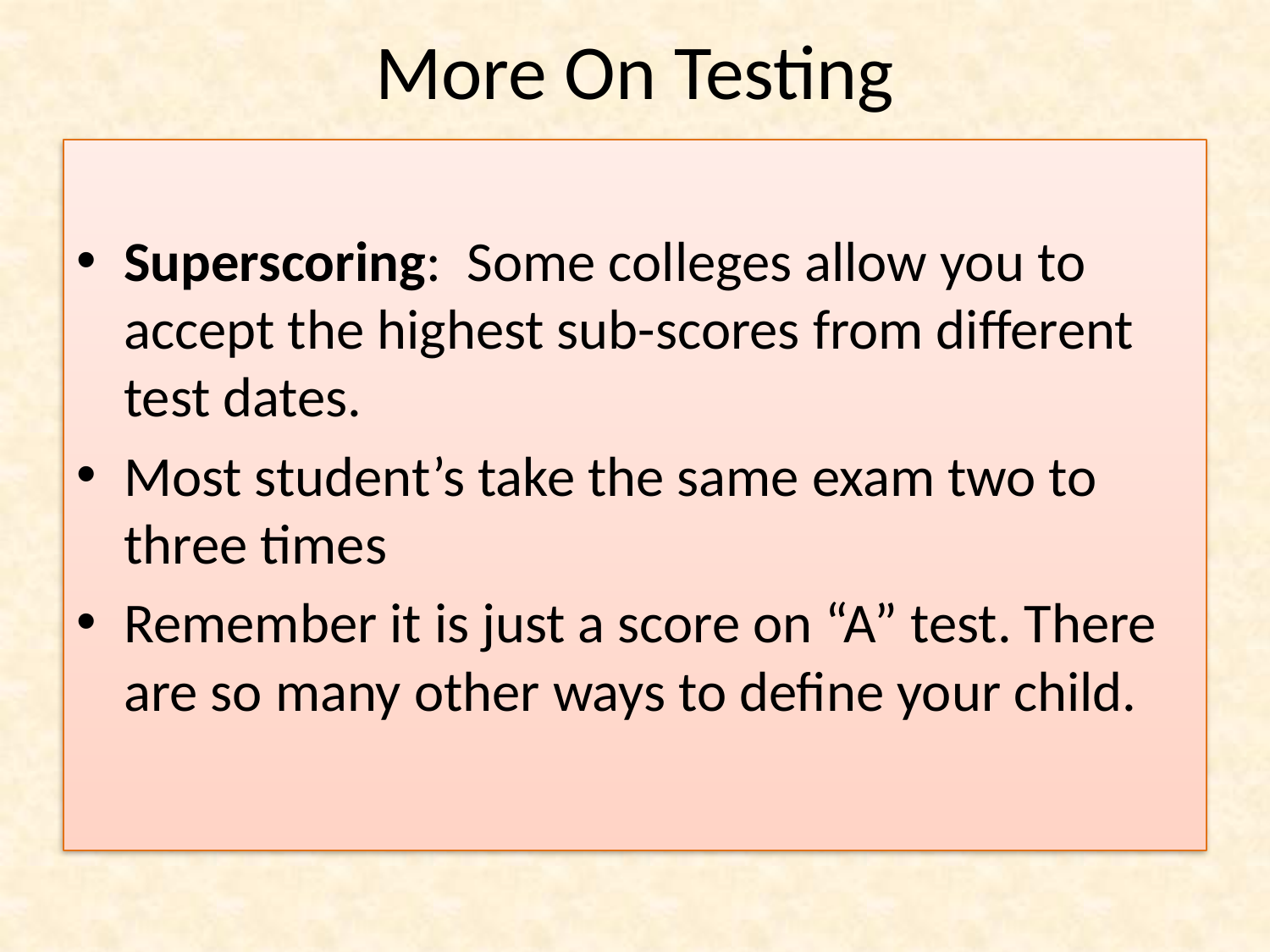

# More On Testing

Superscoring:  Some colleges allow you to accept the highest sub-scores from different test dates.
Most student’s take the same exam two to three times
Remember it is just a score on “A” test. There are so many other ways to define your child.